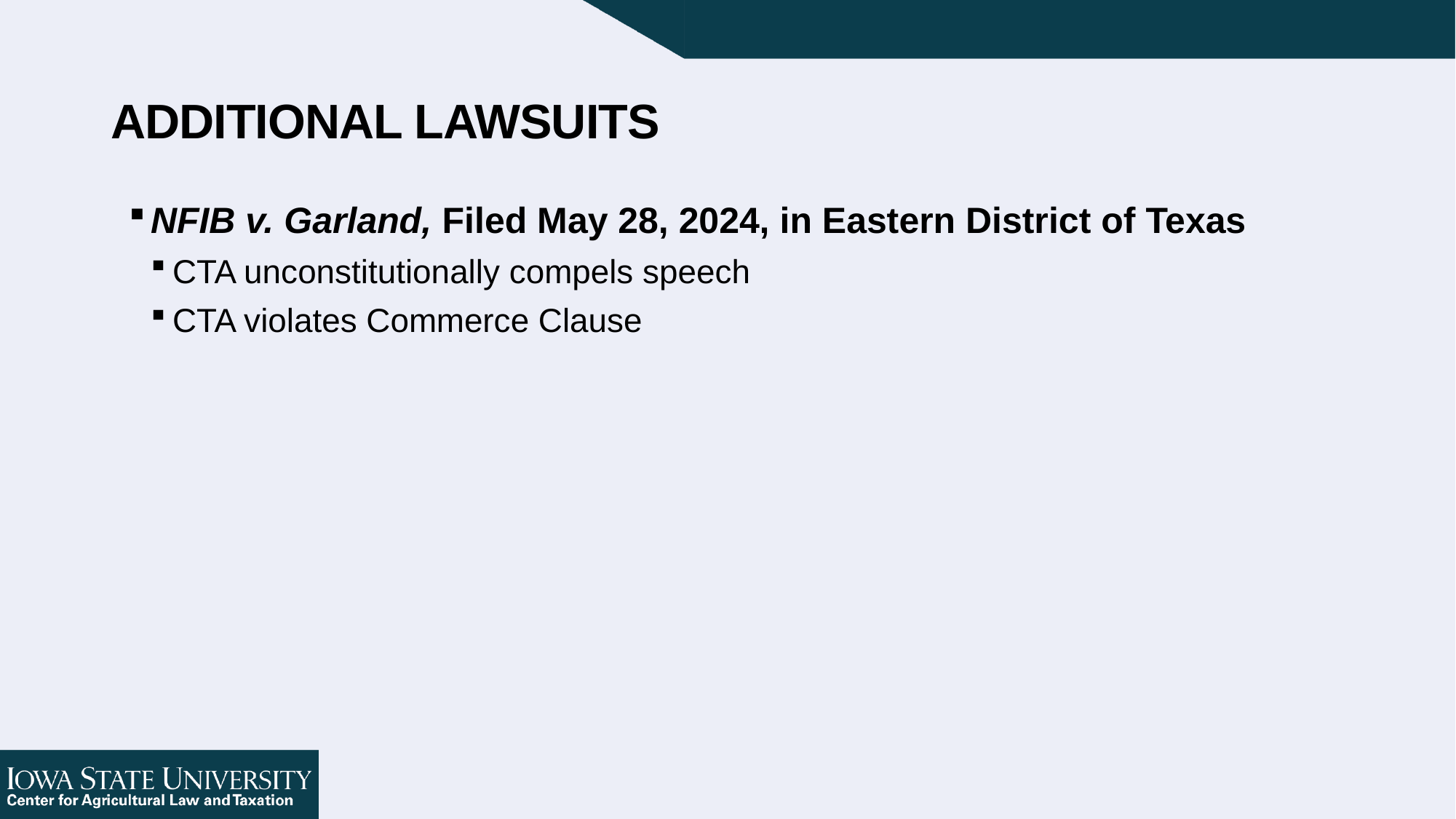

# Additional Lawsuits
NFIB v. Garland, Filed May 28, 2024, in Eastern District of Texas
CTA unconstitutionally compels speech
CTA violates Commerce Clause